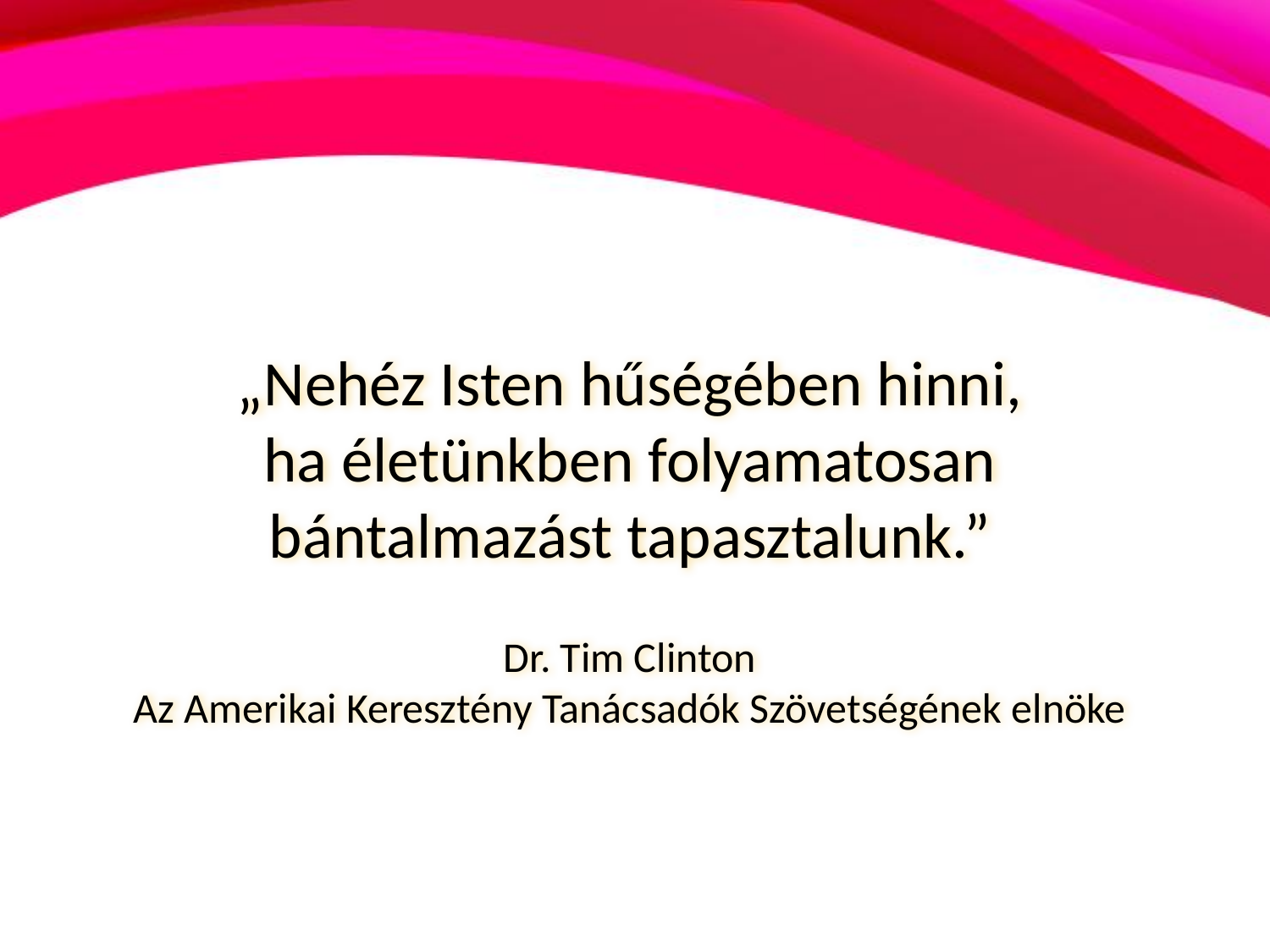

„Nehéz Isten hűségében hinni,
ha életünkben folyamatosan bántalmazást tapasztalunk.”

Dr. Tim Clinton
Az Amerikai Keresztény Tanácsadók Szövetségének elnöke